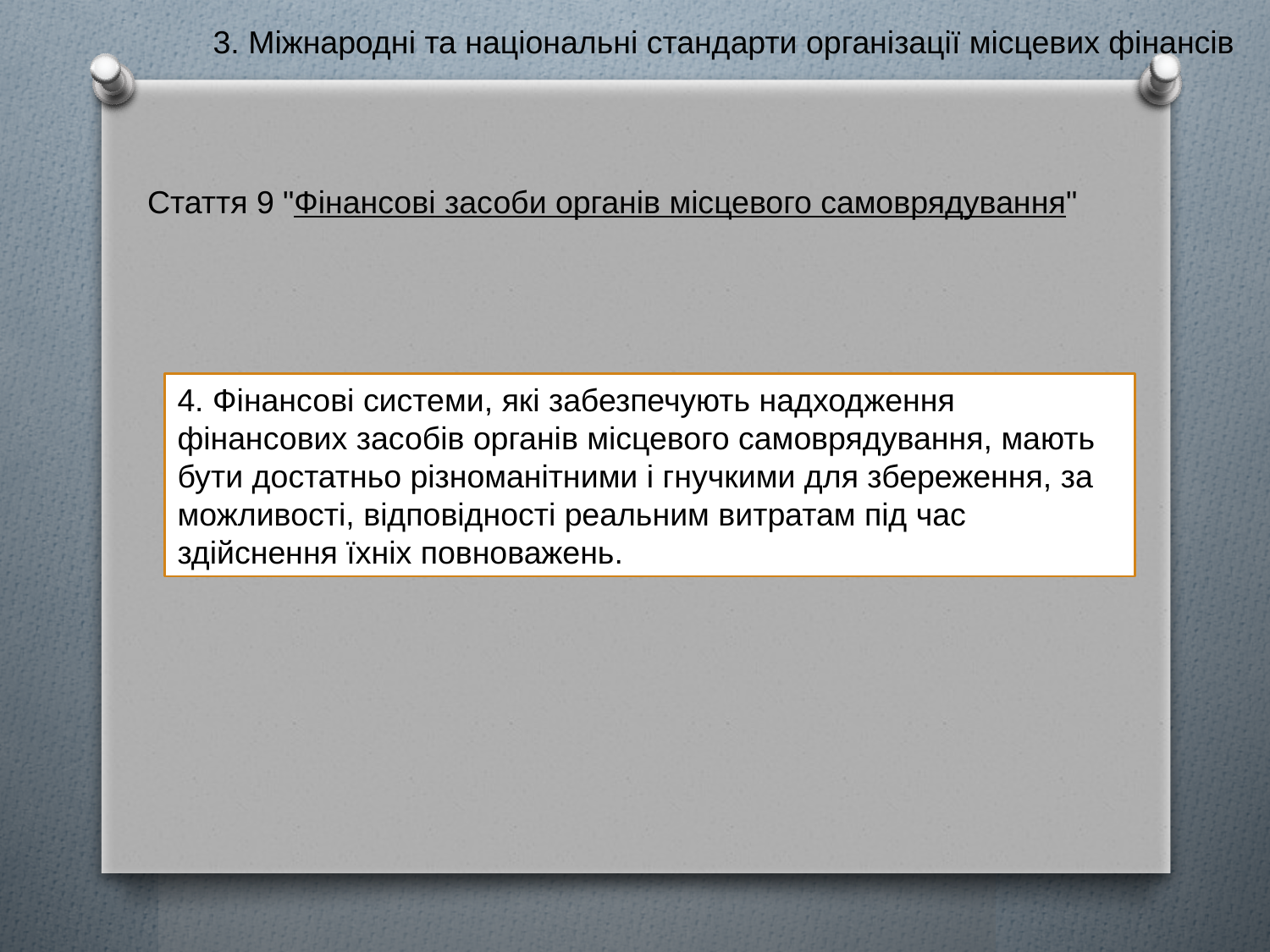

3. Міжнародні та національні стандарти організації місцевих фінансів
Стаття 9 "Фінансові за­соби органів місцевого самоврядування"
4. Фінансові систе­ми, які забезпечують надходження фінансових засобів органів місцевого самоврядування, мають бути достатньо різноманітними і гнучкими для збереження, за можли­вості, відповідності реальним витратам під час здійснення їхніх повноважень.